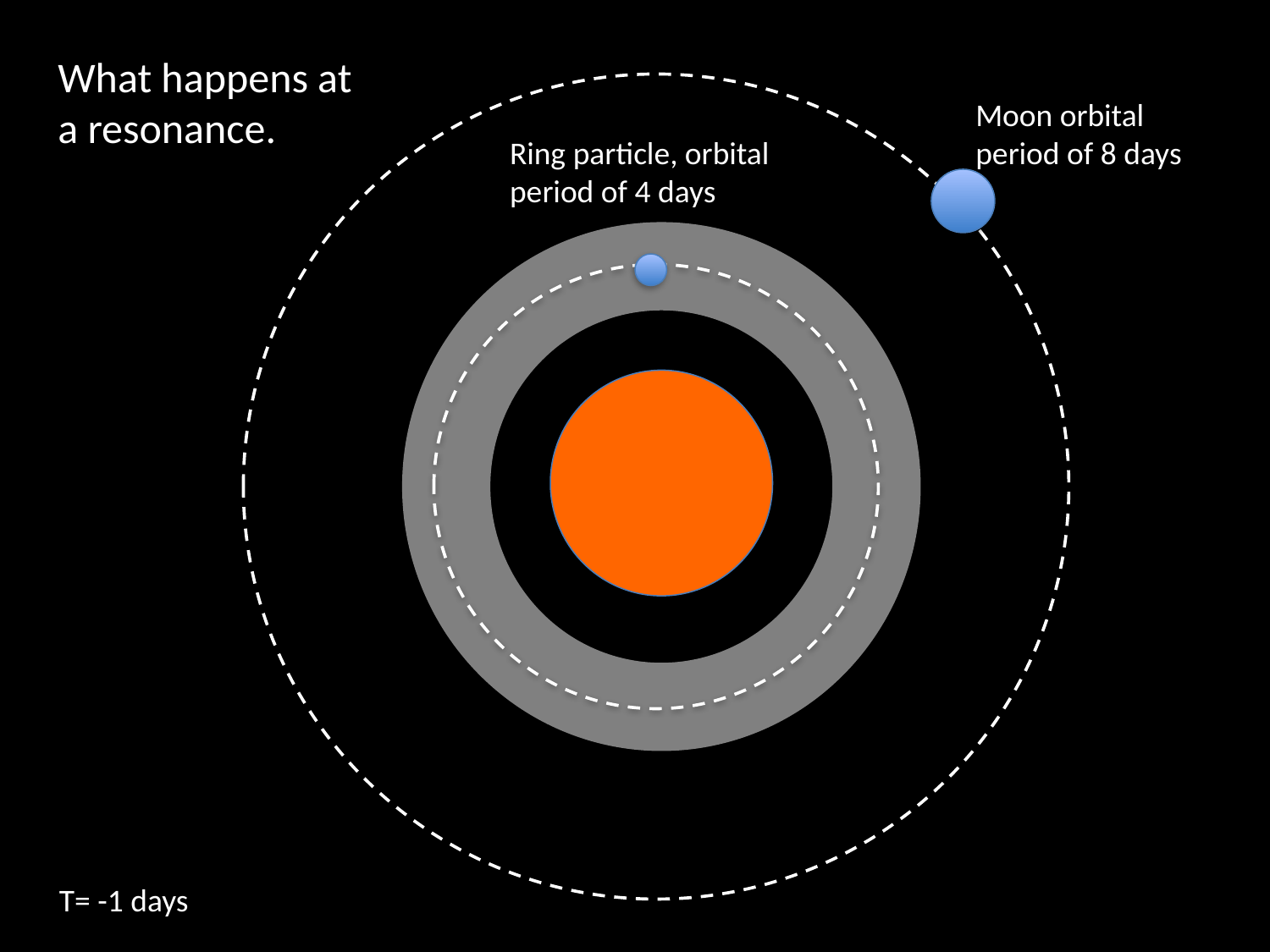

What happens at a resonance.

Moon orbital period of 8 days
Ring particle, orbital period of 4 days

T= -1 days